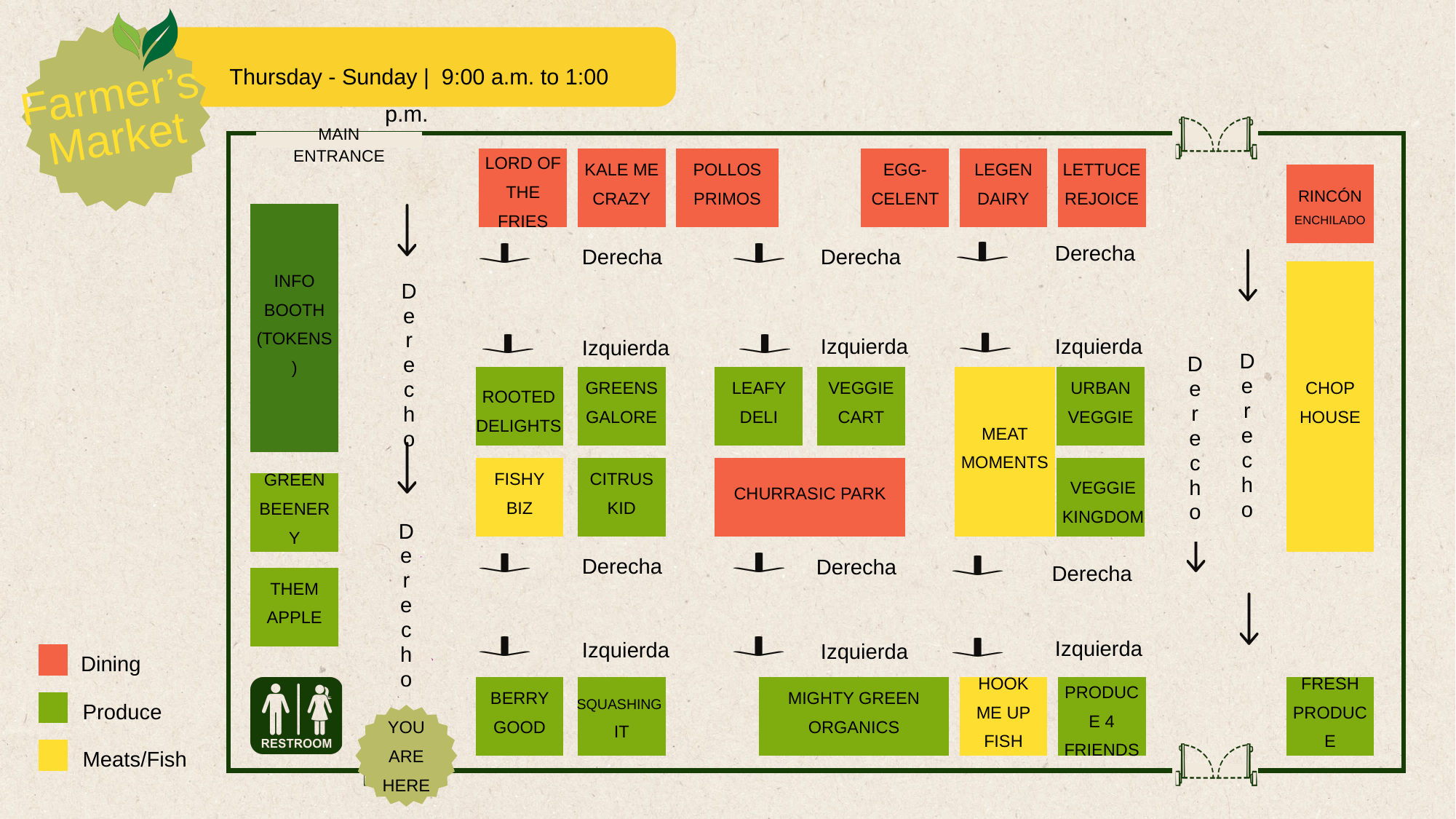

Thursday - Sunday |  9:00 a.m. to 1:00 p.m.
Farmer’s
Market

MAIN ENTRANCE

KALE ME CRAZY

POLLOS PRIMOS

EGG-CELENT

LEGEN DAIRY

LETTUCE REJOICE

LORD OF THE FRIES

RINCÓN ENCHILADO

INFO
BOOTH
(TOKENS)

Derecha
Derecha
Derecha

CHOP HOUSE

D
e
r
e
c
h
o

Izquierda
Izquierda
Izquierda
D
e
r
e
c
h
o

GREENS GALORE

LEAFY DELI

VEGGIE CART

MEAT MOMENTS

URBAN VEGGIE
D
e
r
e
c
h
o

ROOTED DELIGHTS

FISHY
BIZ

CITRUS KID

CHURRASIC PARK

GREEN BEENERY

VEGGIE KINGDOM
D
e
r
e
c
h
o

Derecha
Derecha
Derecha

THEM APPLE

Izquierda
Izquierda
Izquierda

Dining

BERRY GOOD

MIGHTY GREEN ORGANICS

HOOK ME UP FISH

FRESH PRODUCE

SQUASHING
IT

PRODUCE 4 FRIENDS
Produce

YOU ARE HERE

Meats/Fish